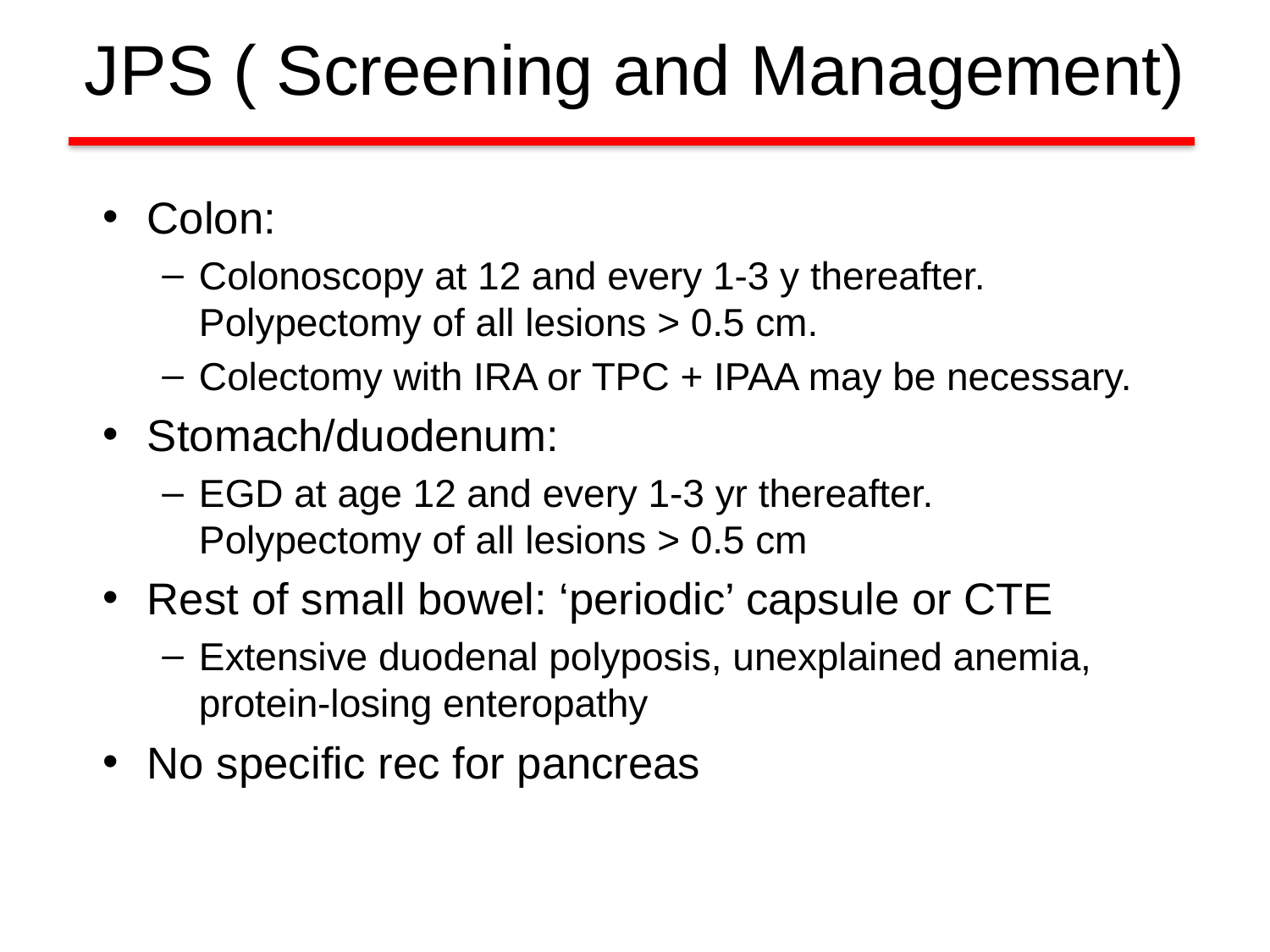

JPS ( Screening and Management)
Colon:
Colonoscopy at 12 and every 1-3 y thereafter. Polypectomy of all lesions > 0.5 cm.
Colectomy with IRA or TPC + IPAA may be necessary.
Stomach/duodenum:
EGD at age 12 and every 1-3 yr thereafter.  Polypectomy of all lesions > 0.5 cm
Rest of small bowel: ‘periodic’ capsule or CTE
Extensive duodenal polyposis, unexplained anemia, protein-losing enteropathy
No specific rec for pancreas